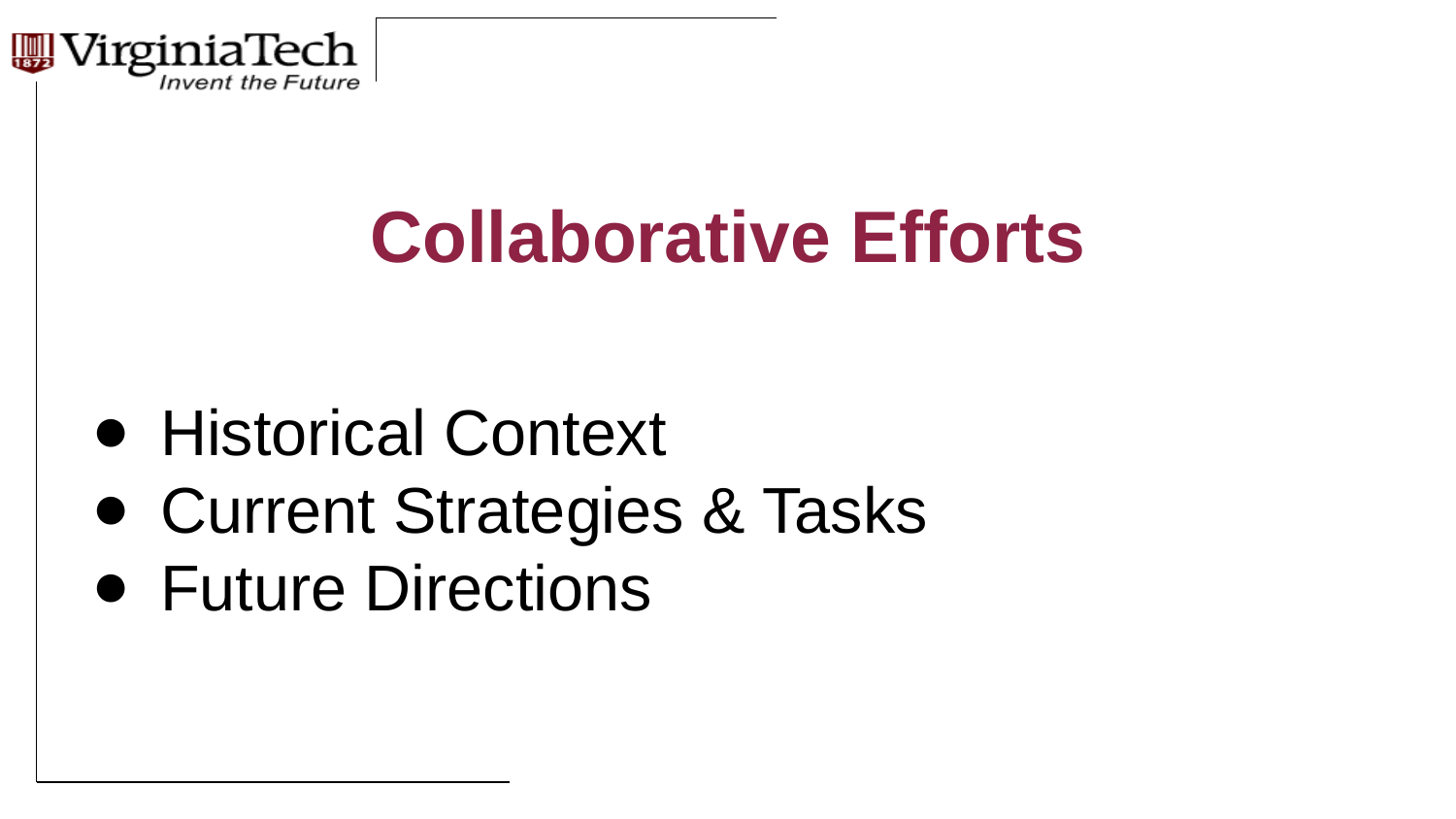

# Collaborative Efforts

Historical Context
Current Strategies & Tasks
Future Directions